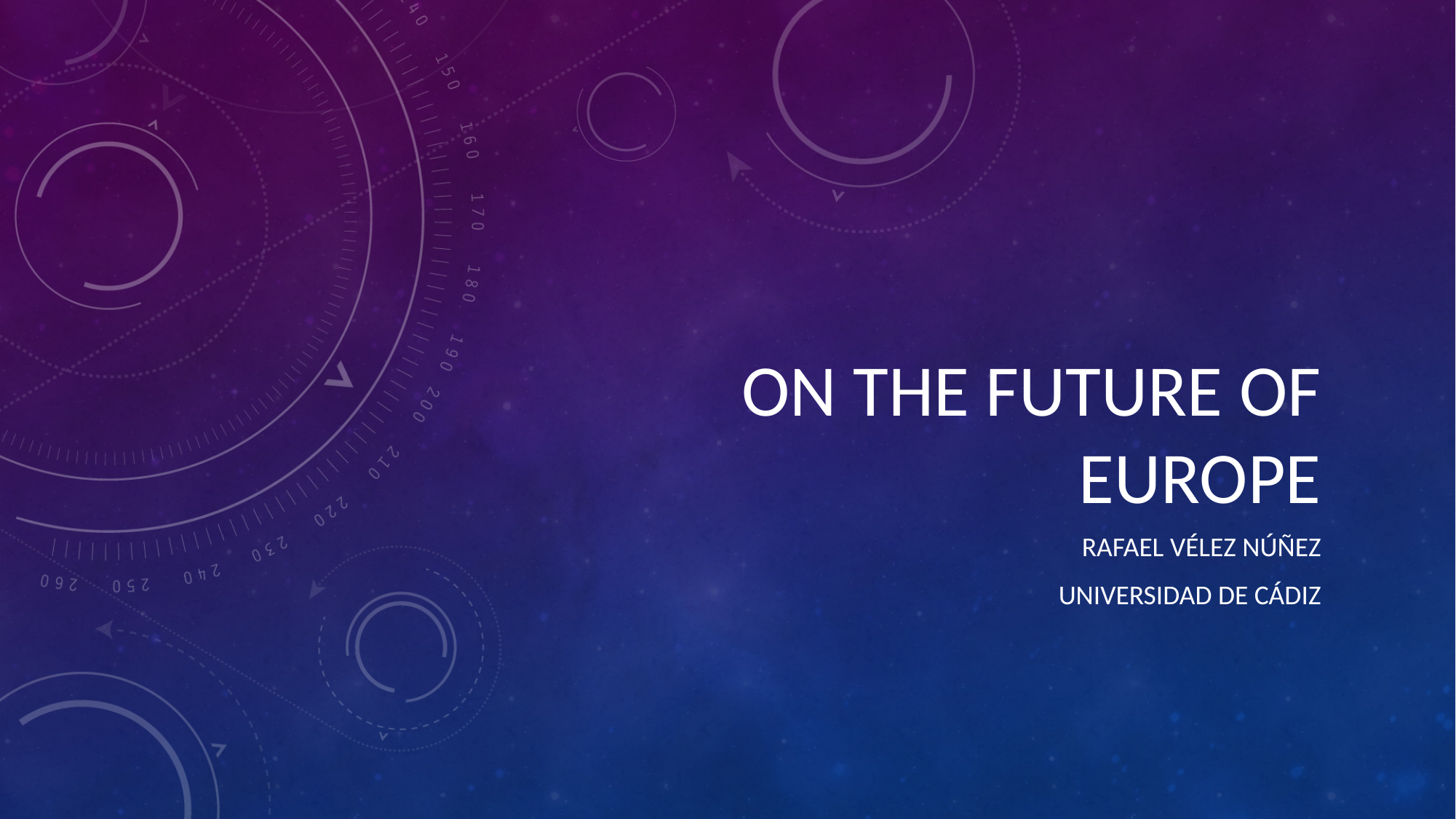

# On the future of europe
Rafael Vélez Núñez
Universidad de cádiz